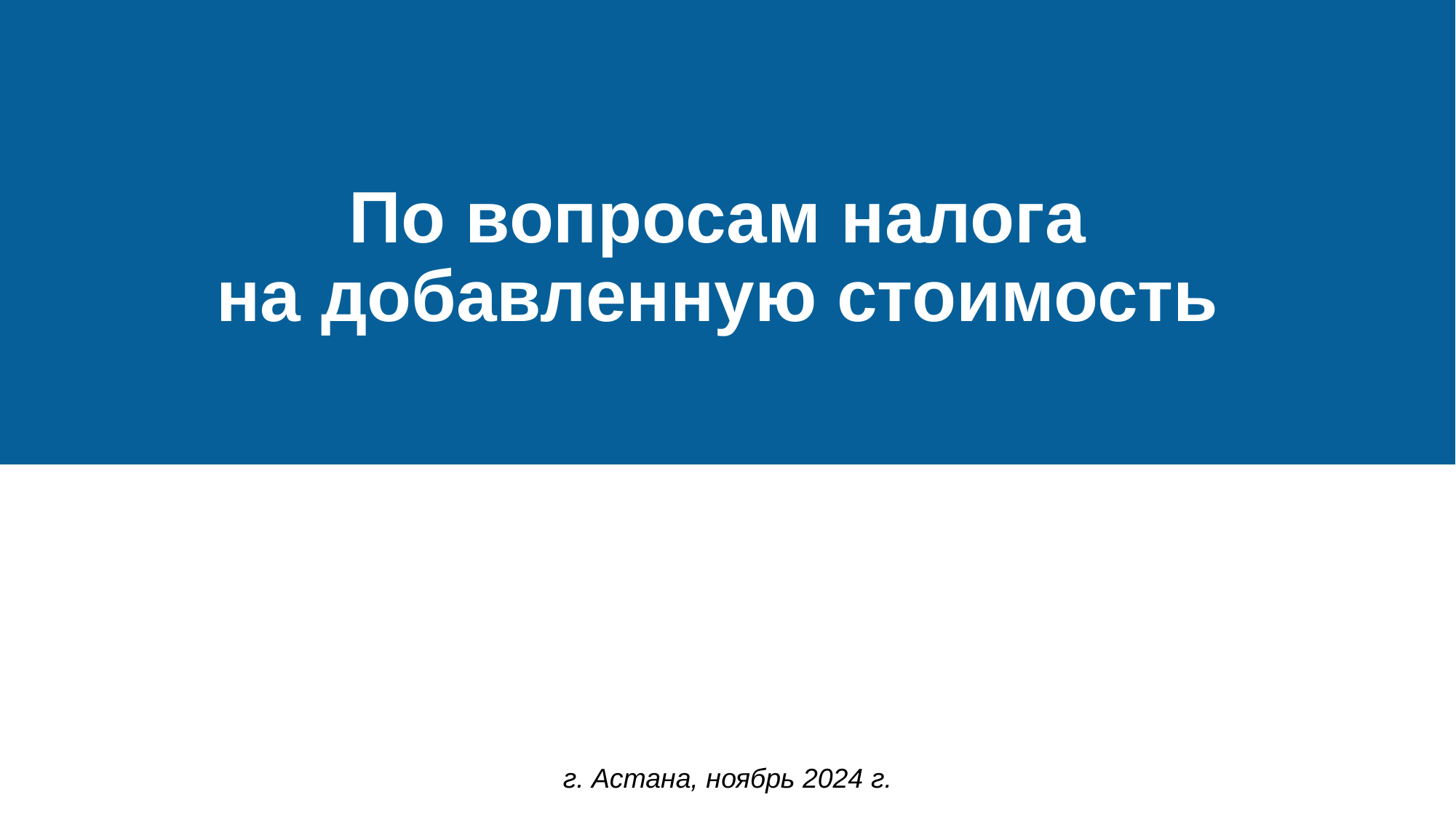

По вопросам налога
на добавленную стоимость

г. Астана, ноябрь 2024 г.